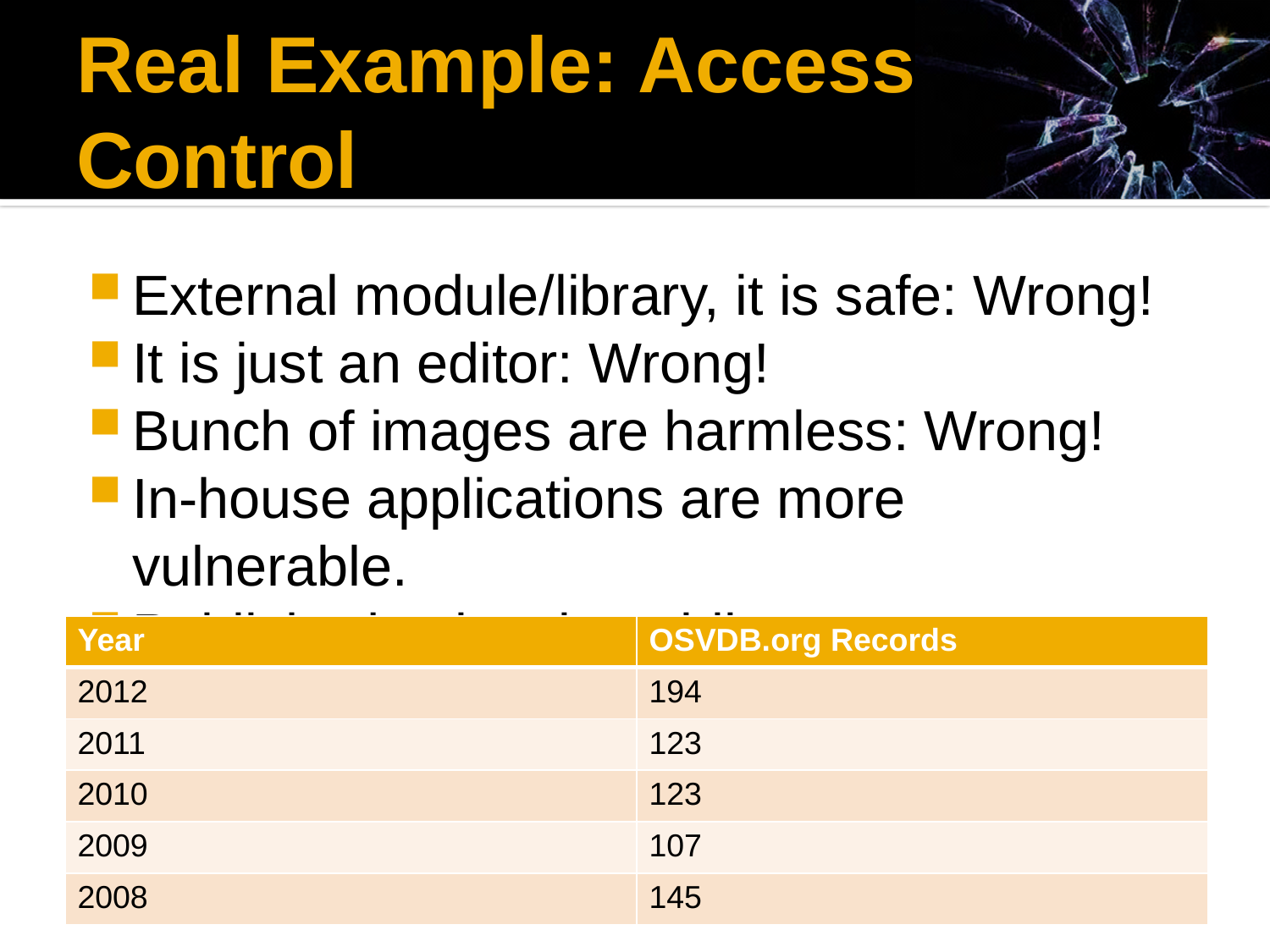

# Real Example: Access Control
External module/library, it is safe: Wrong!
It is just an editor: Wrong!
Bunch of images are harmless: Wrong!
In-house applications are more vulnerable.
Published vulns. in public apps:

| Year | OSVDB.org Records |
| --- | --- |
| 2012 | 194 |
| 2011 | 123 |
| 2010 | 123 |
| 2009 | 107 |
| 2008 | 145 |